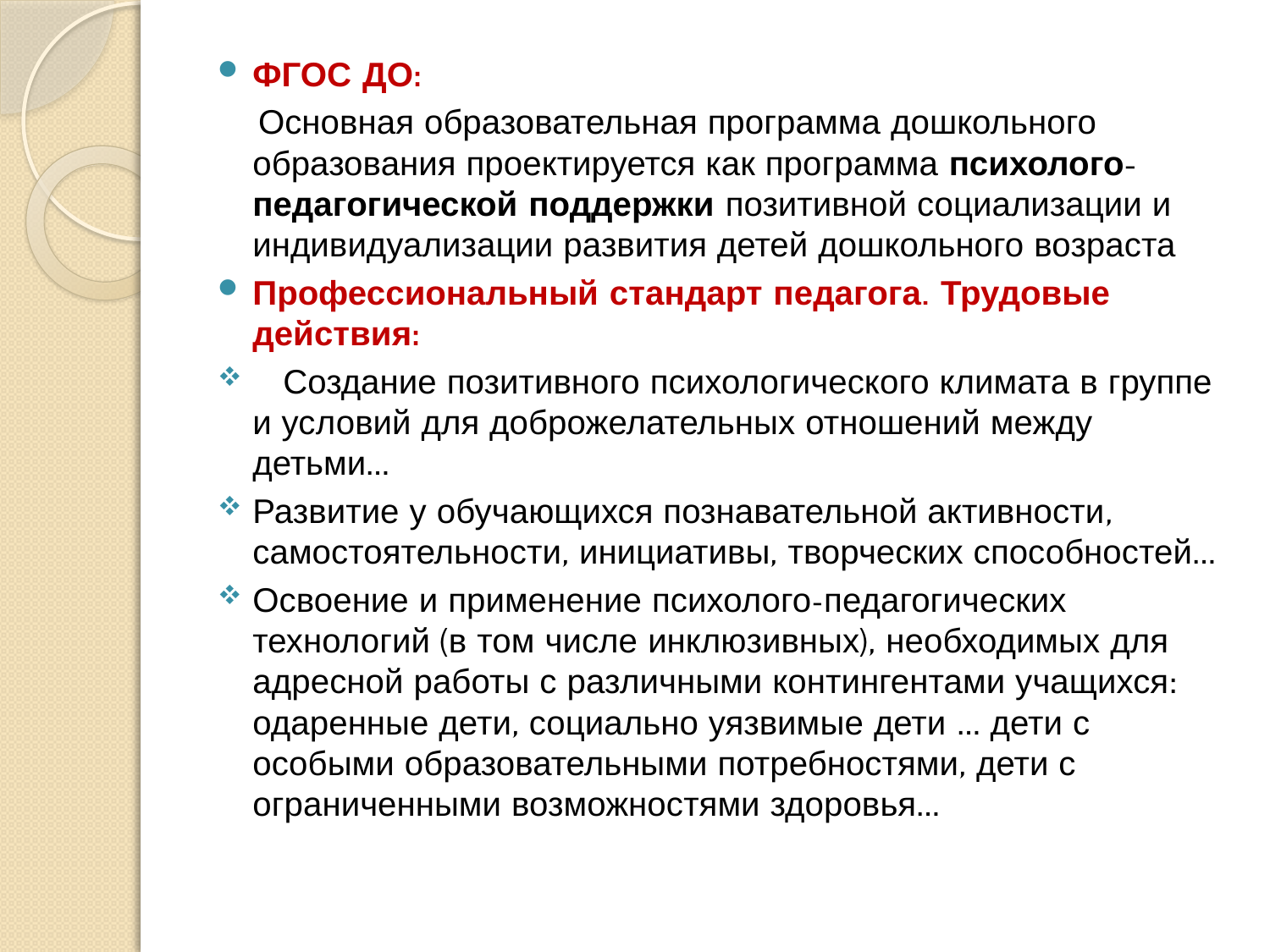

ФГОС ДО:
    Основная образовательная программа дошкольного образования проектируется как программа психолого-педагогической поддержки позитивной социализации и индивидуализации развития детей дошкольного возраста
Профессиональный стандарт педагога. Трудовые действия:
   Создание позитивного психологического климата в группе и условий для доброжелательных отношений между детьми…
Развитие у обучающихся познавательной активности, самостоятельности, инициативы, творческих способностей…
Освоение и применение психолого-педагогических технологий (в том числе инклюзивных), необходимых для адресной работы с различными контингентами учащихся: одаренные дети, социально уязвимые дети … дети с особыми образовательными потребностями, дети с ограниченными возможностями здоровья…